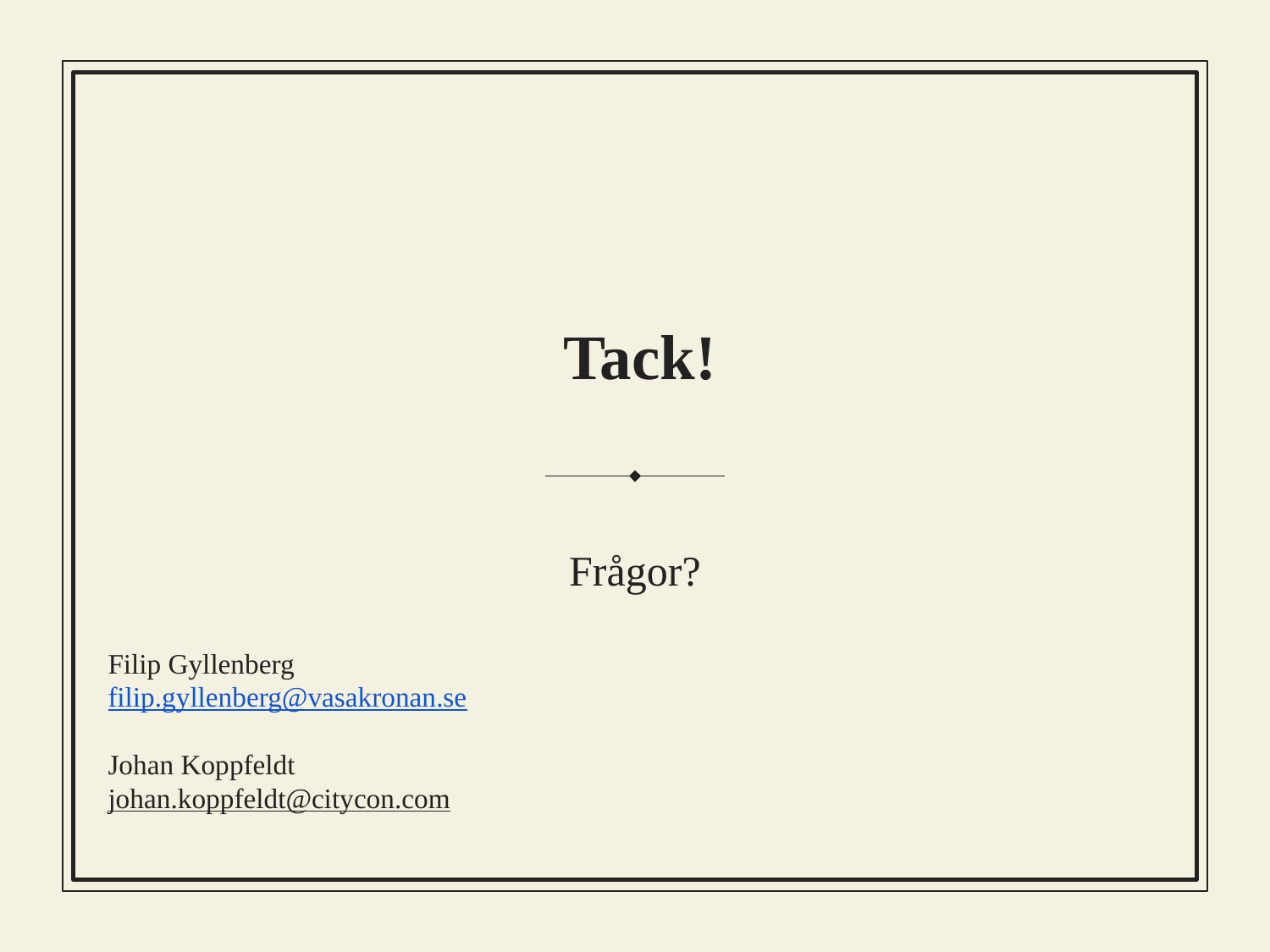

Tack!

Frågor?

Filip Gyllenberg
filip.gyllenberg@vasakronan.se

Johan Koppfeldt
johan.koppfeldt@citycon.com